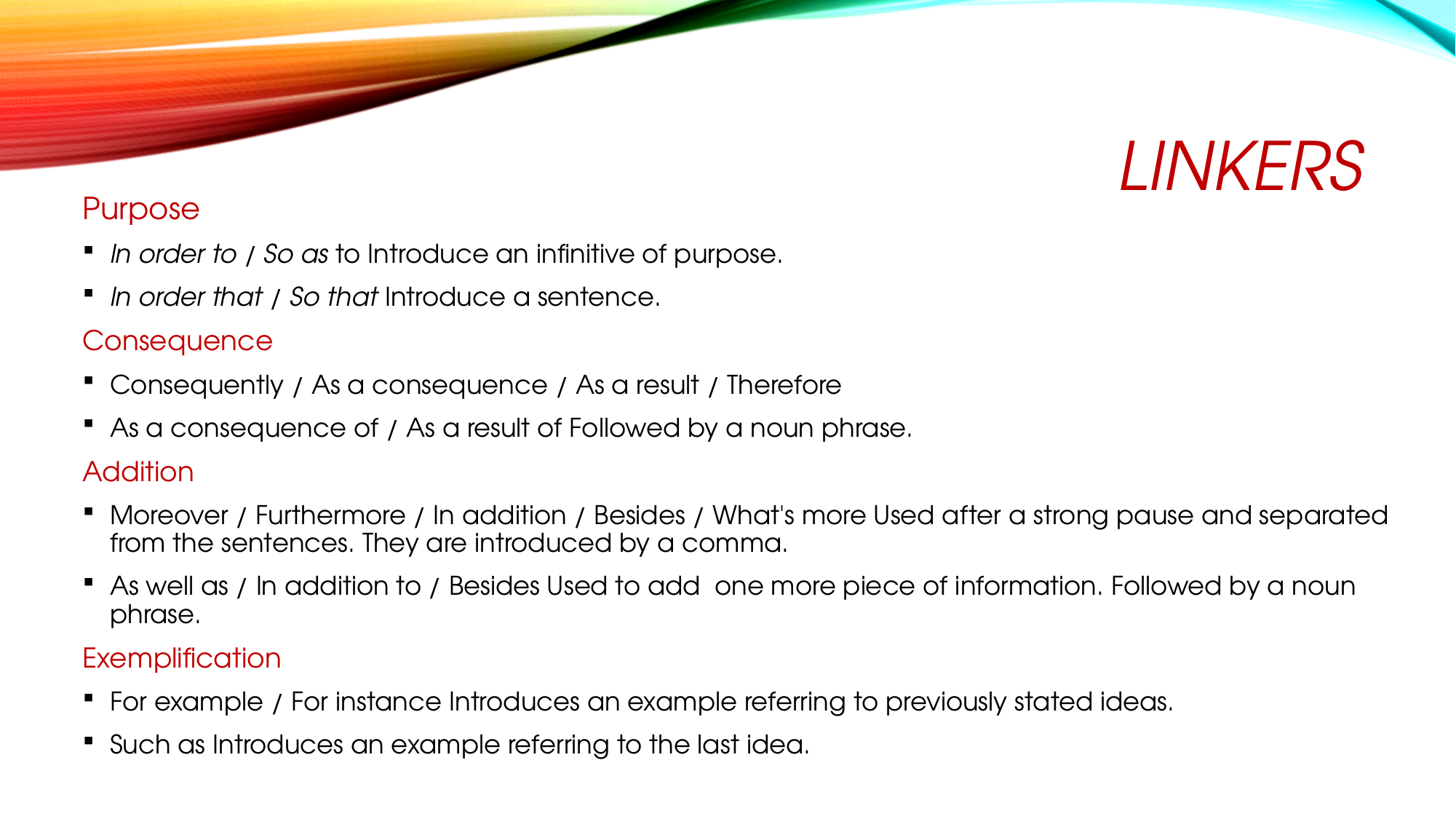

# linkers
Purpose
In order to / So as to Introduce an infinitive of purpose.
In order that / So that Introduce a sentence.
Consequence
Consequently / As a consequence / As a result / Therefore
As a consequence of / As a result of Followed by a noun phrase.
Addition
Moreover / Furthermore / In addition / Besides / What's more Used after a strong pause and separated from the sentences. They are introduced by a comma.
As well as / In addition to / Besides Used to add  one more piece of information. Followed by a noun phrase.
Exemplification
For example / For instance Introduces an example referring to previously stated ideas.
Such as Introduces an example referring to the last idea.